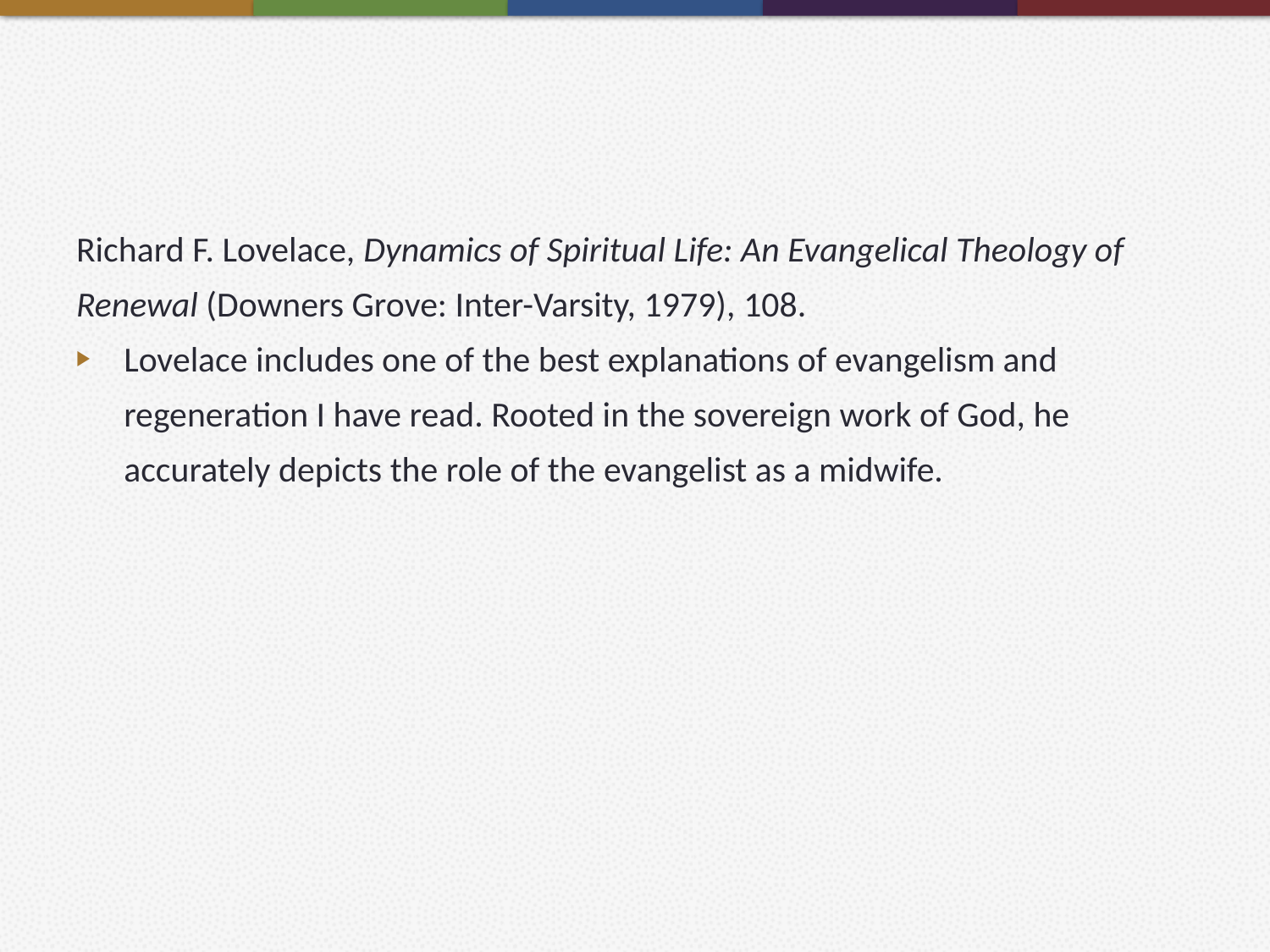

#
Richard F. Lovelace, Dynamics of Spiritual Life: An Evangelical Theology of Renewal (Downers Grove: Inter-Varsity, 1979), 108.
Lovelace includes one of the best explanations of evangelism and regeneration I have read. Rooted in the sovereign work of God, he accurately depicts the role of the evangelist as a midwife.